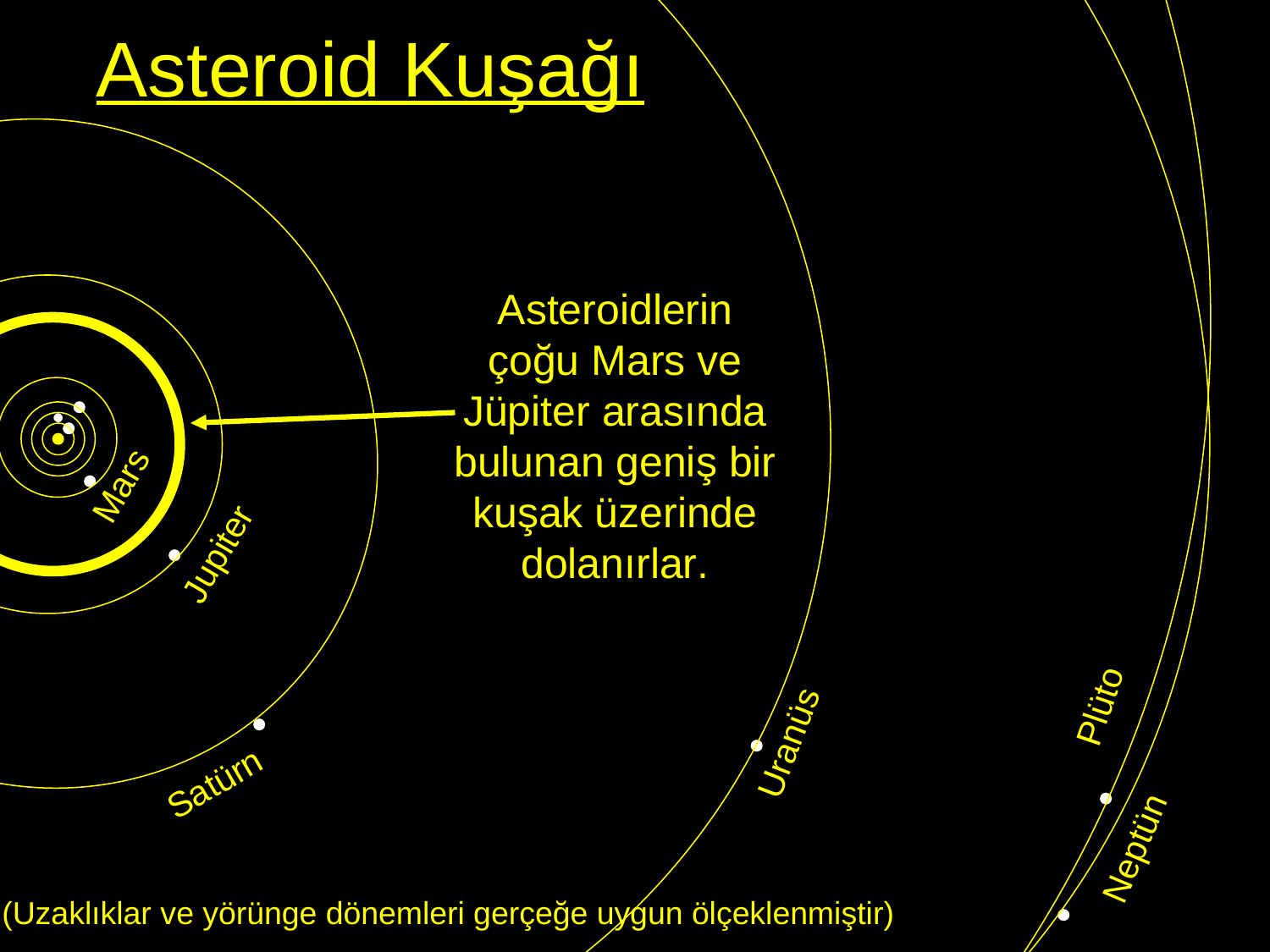

Asteroid Kuşağı
0

Asteroidlerin çoğu Mars ve Jüpiter arasında bulunan geniş bir kuşak üzerinde dolanırlar.

Mars

Jupiter

Plüto
Uranüs

Satürn
Neptün

(Uzaklıklar ve yörünge dönemleri gerçeğe uygun ölçeklenmiştir)